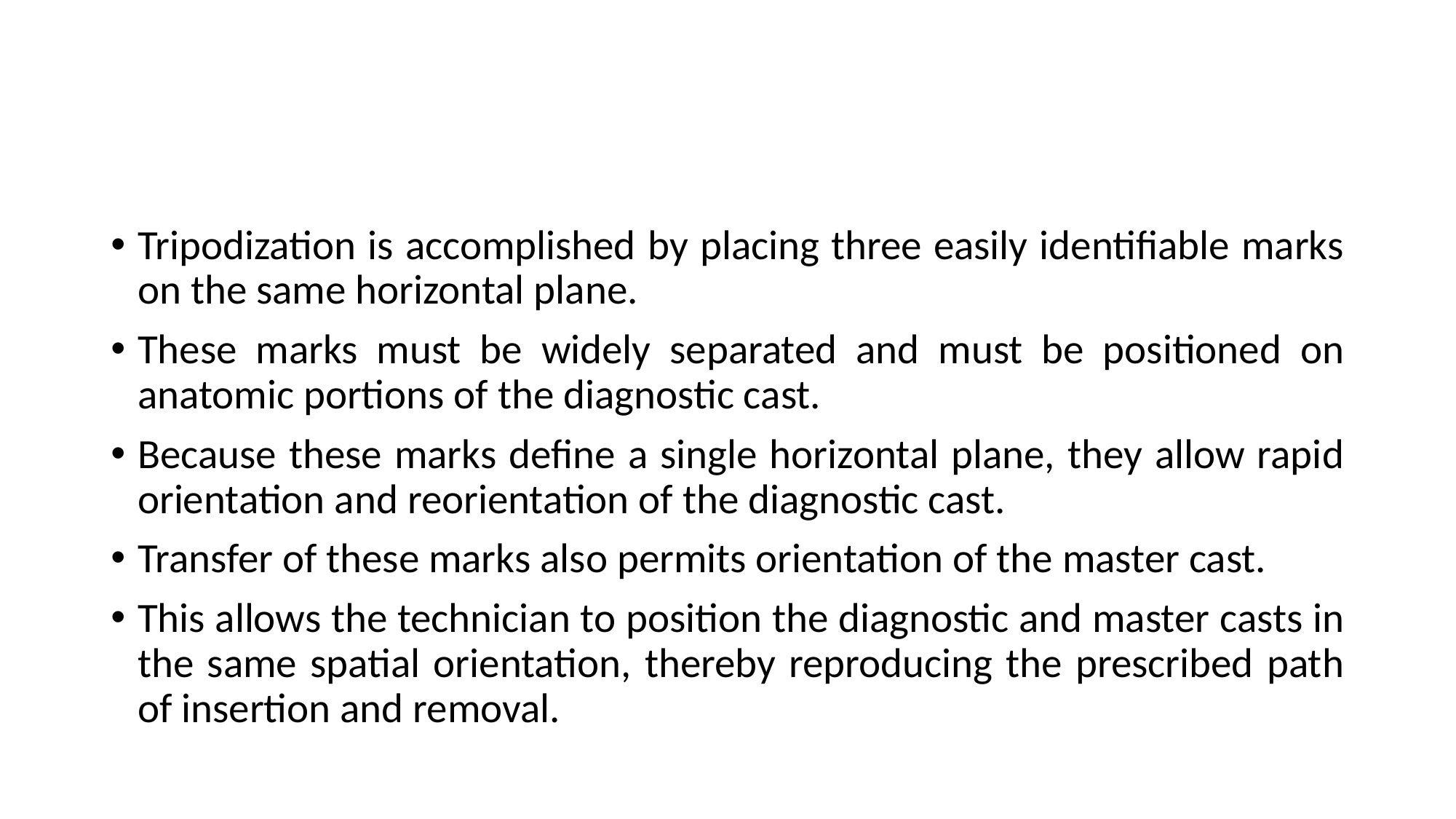

#
Tripodization is accomplished by placing three easily identifiable marks on the same horizontal plane.
These marks must be widely separated and must be positioned on anatomic portions of the diagnostic cast.
Because these marks define a single horizontal plane, they allow rapid orientation and reorientation of the diagnostic cast.
Transfer of these marks also permits orientation of the master cast.
This allows the technician to position the diagnostic and master casts in the same spatial orientation, thereby reproducing the prescribed path of insertion and removal.